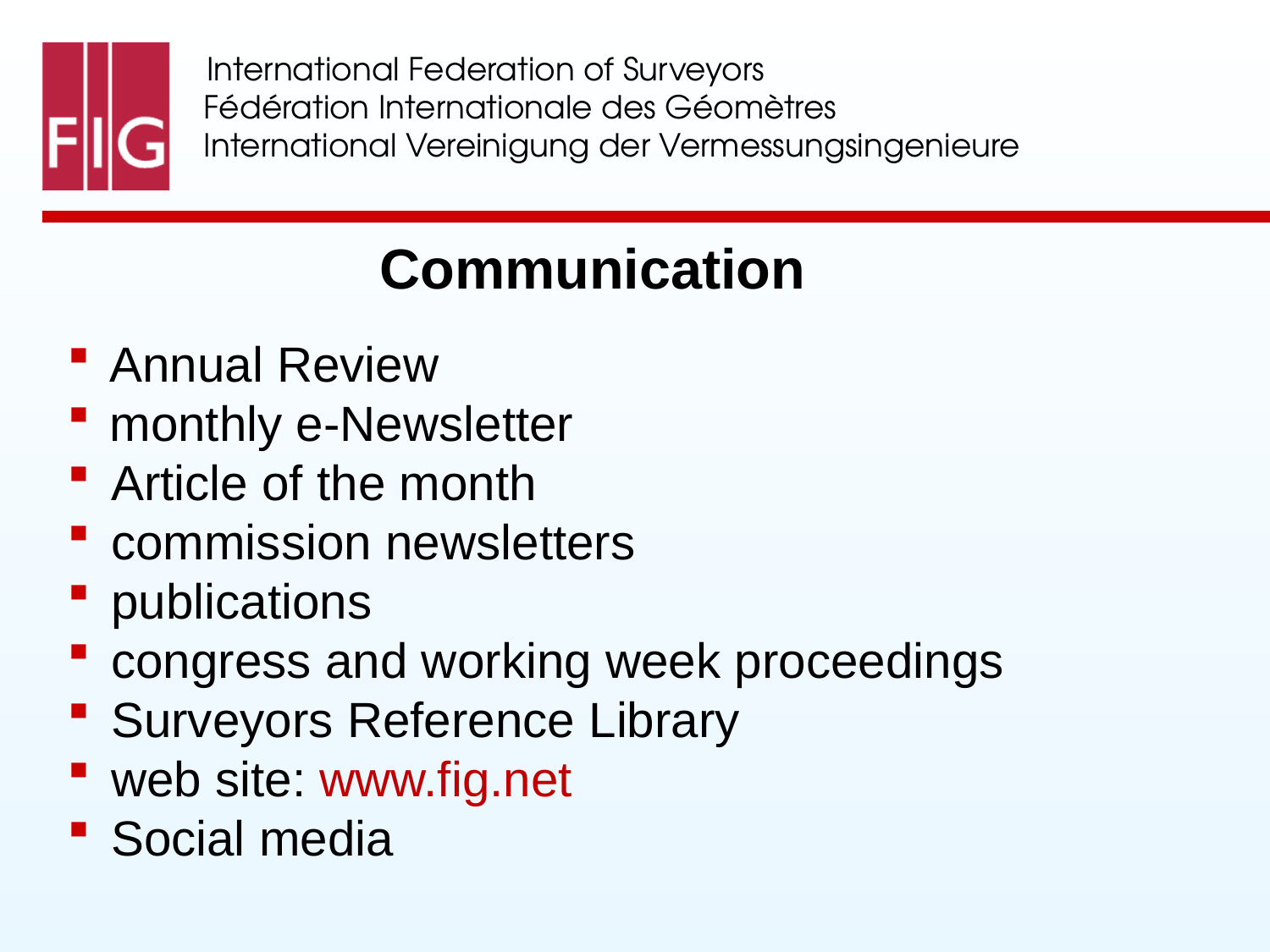

International Federation of Surveyors
              Fédération Internationale des Géomètres
              International Vereinigung der Vermessungsingenieure

Communication

 Annual Review
 monthly e-Newsletter
 Article of the month
 commission newsletters
 publications
 congress and working week proceedings
 Surveyors Reference Library
 web site: www.fig.net
 Social media